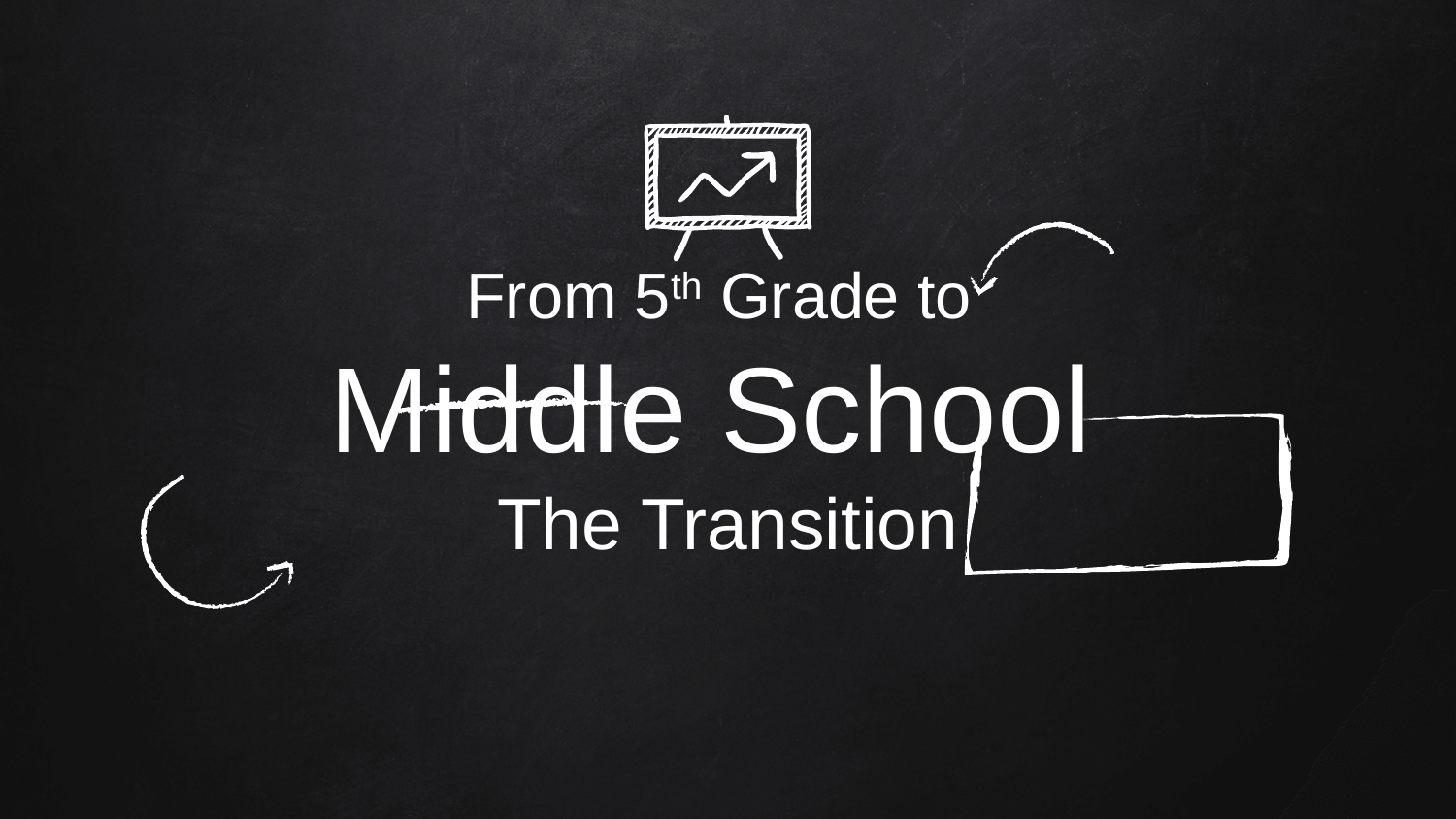

# From 5th Grade to Middle School The Transition